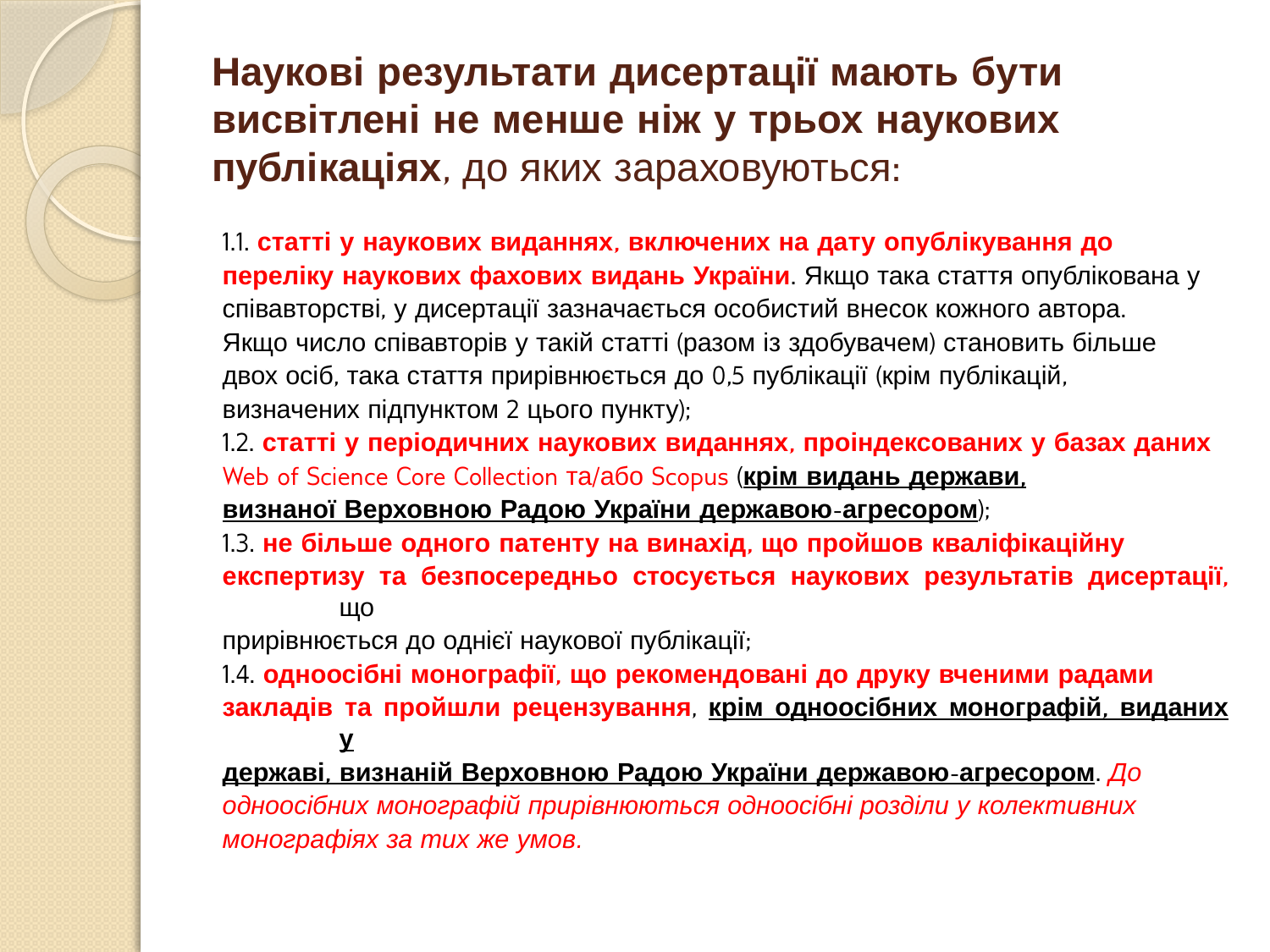

# Наукові результати дисертації мають бути висвітлені не менше ніж у трьох наукових публікаціях, до яких зараховуються:

1.1. статті у наукових виданнях, включених на дату опублікування до
переліку наукових фахових видань України. Якщо така стаття опублікована у
співавторстві, у дисертації зазначається особистий внесок кожного автора.
Якщо число співавторів у такій статті (разом із здобувачем) становить більше
двох осіб, така стаття прирівнюється до 0,5 публікації (крім публікацій,
визначених підпунктом 2 цього пункту);
1.2. статті у періодичних наукових виданнях, проіндексованих у базах даних
Web of Science Core Collection та/або Scopus (крім видань держави,
визнаної Верховною Радою України державою-агресором);
1.3. не більше одного патенту на винахід, що пройшов кваліфікаційну
експертизу та безпосередньо стосується наукових результатів дисертації, що
прирівнюється до однієї наукової публікації;
1.4. одноосібні монографії, що рекомендовані до друку вченими радами
закладів та пройшли рецензування, крім одноосібних монографій, виданих у
державі, визнаній Верховною Радою України державою-агресором. До
одноосібних монографій прирівнюються одноосібні розділи у колективних
монографіях за тих же умов.